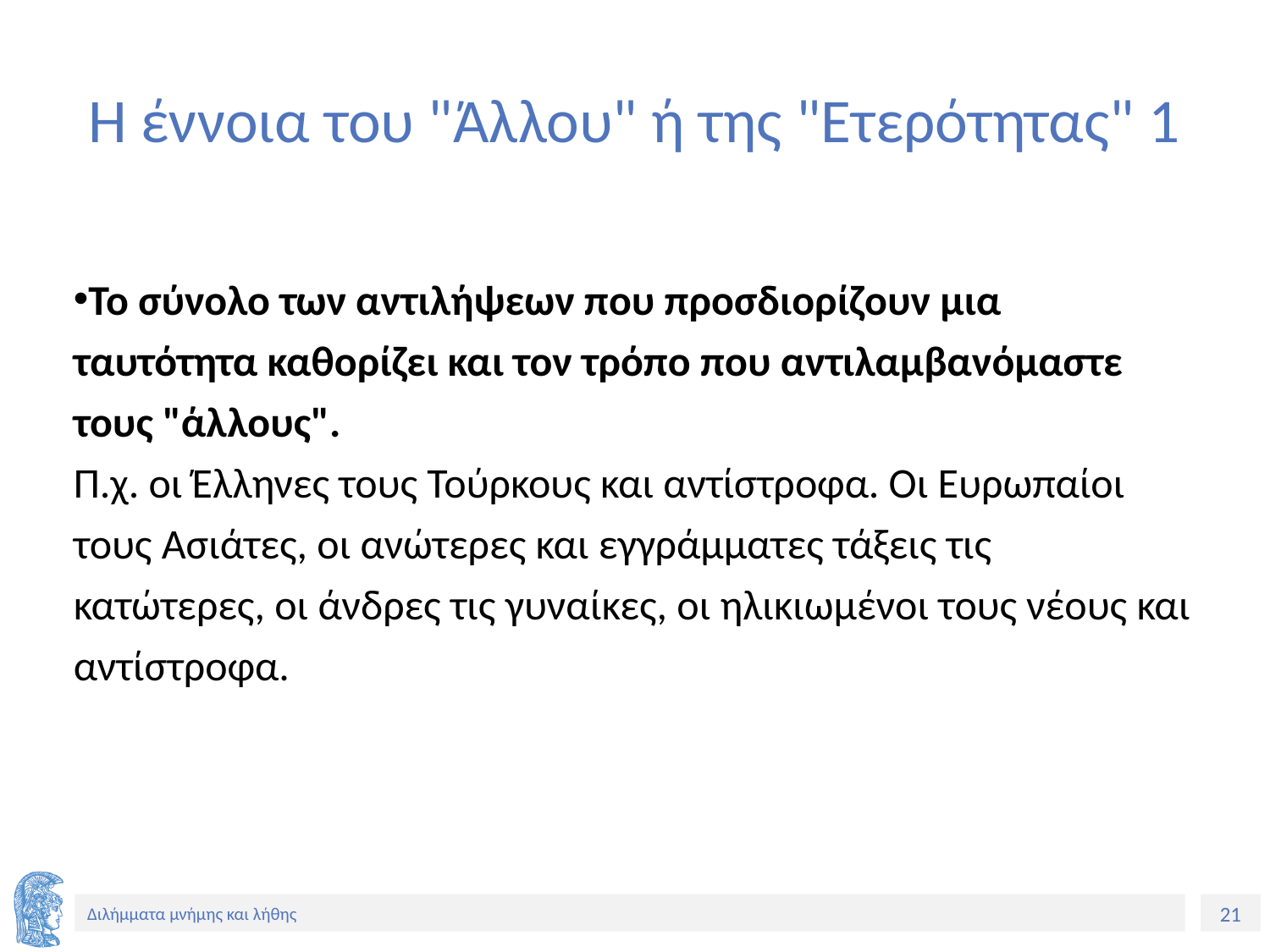

# Η έννοια του "Άλλου" ή της "Ετερότητας" 1
Το σύνολο των αντιλήψεων που προσδιορίζουν μια ταυτότητα καθορίζει και τον τρόπο που αντιλαμβανόμαστε τους "άλλους".
Π.χ. οι Έλληνες τους Τούρκους και αντίστροφα. Οι Ευρωπαίοι τους Ασιάτες, οι ανώτερες και εγγράμματες τάξεις τις κατώτερες, οι άνδρες τις γυναίκες, οι ηλικιωμένοι τους νέους και αντίστροφα.